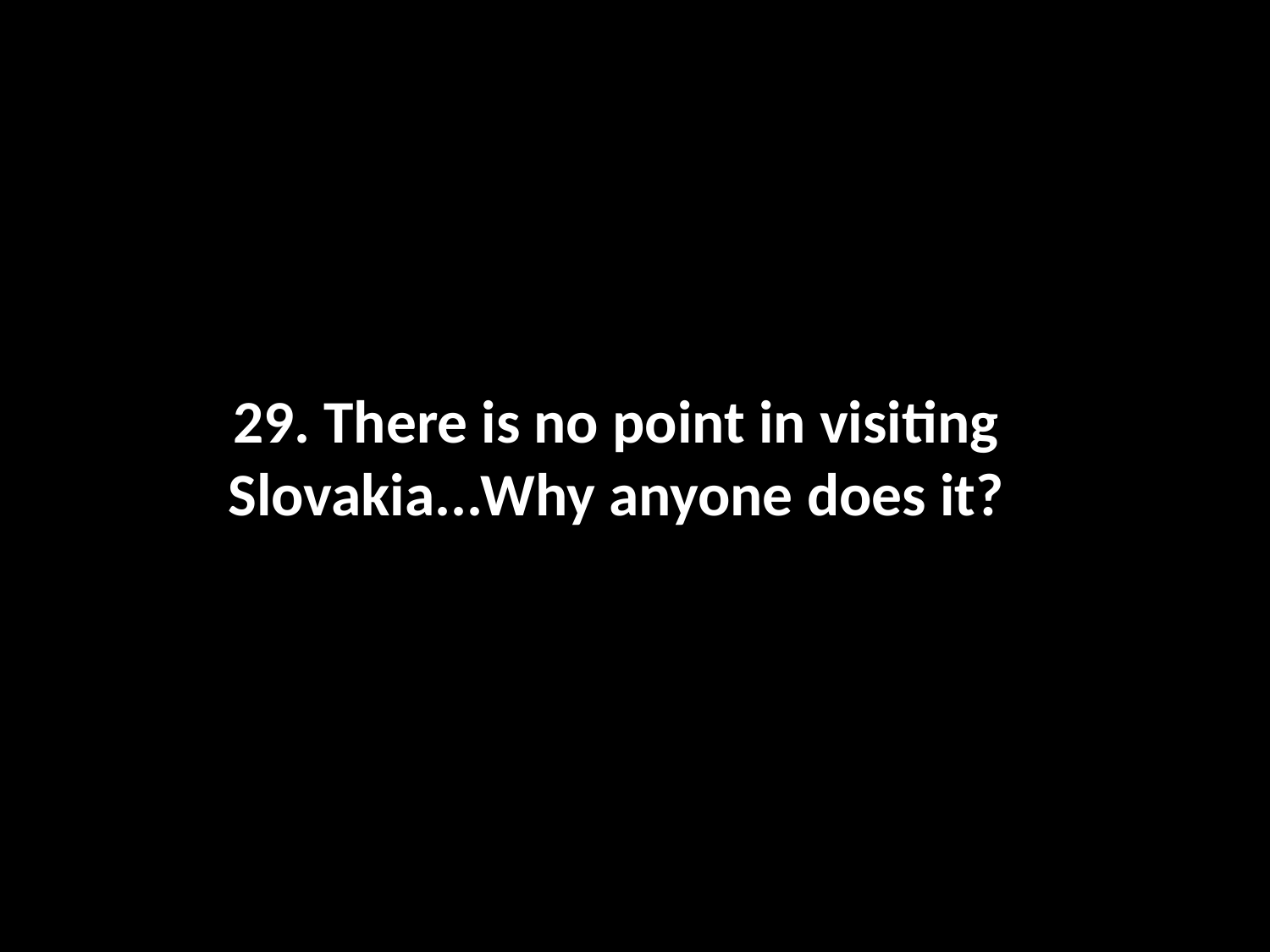

# 29. There is no point in visiting Slovakia...Why anyone does it?